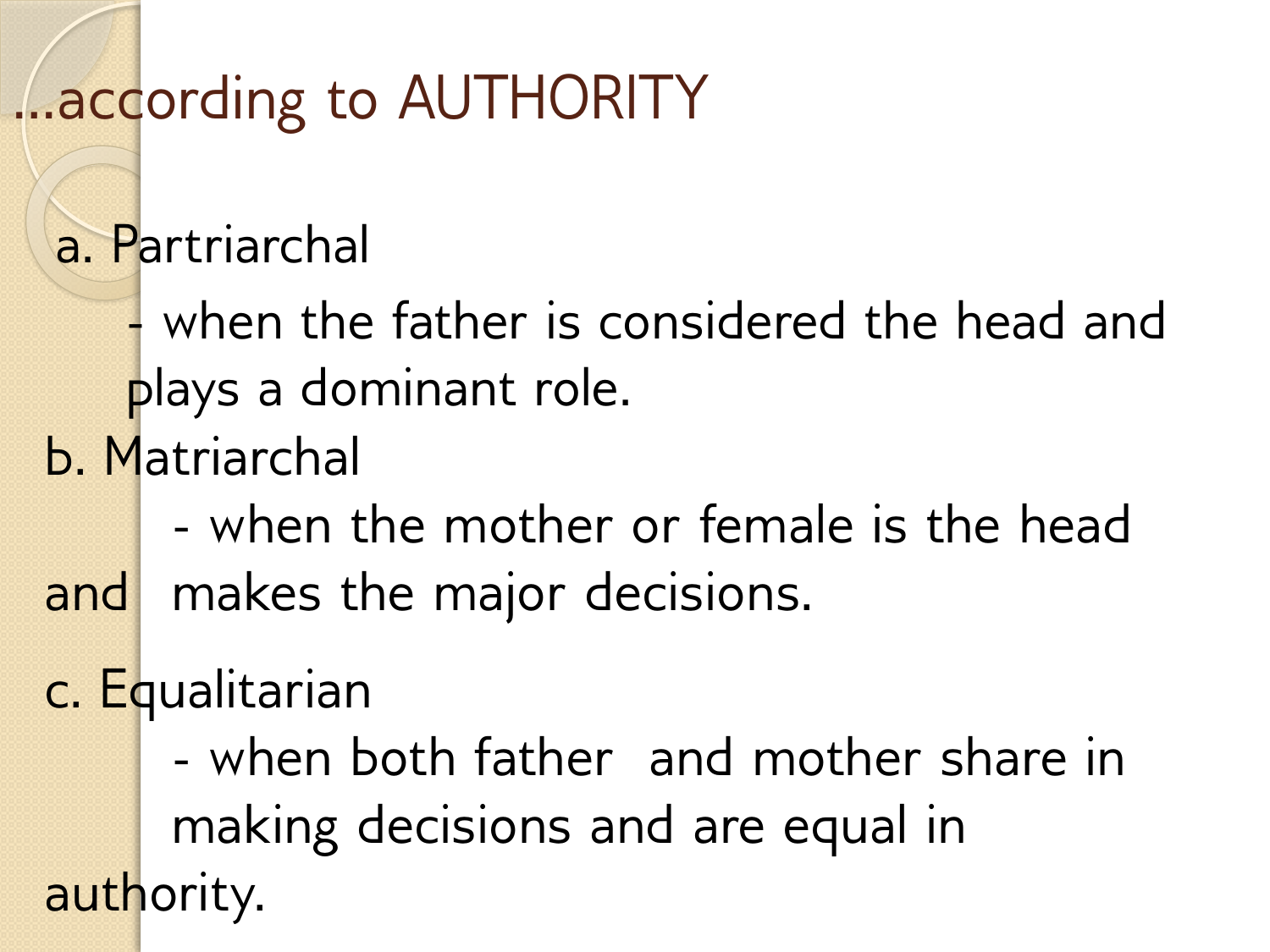

# …according to AUTHORITY
a. Partriarchal
		- when the father is considered the head and 	plays a dominant role.
b. Matriarchal
	- when the mother or female is the head and 	makes the major decisions.
c. Equalitarian
	- when both father  and mother share in 	making decisions and are equal in authority.